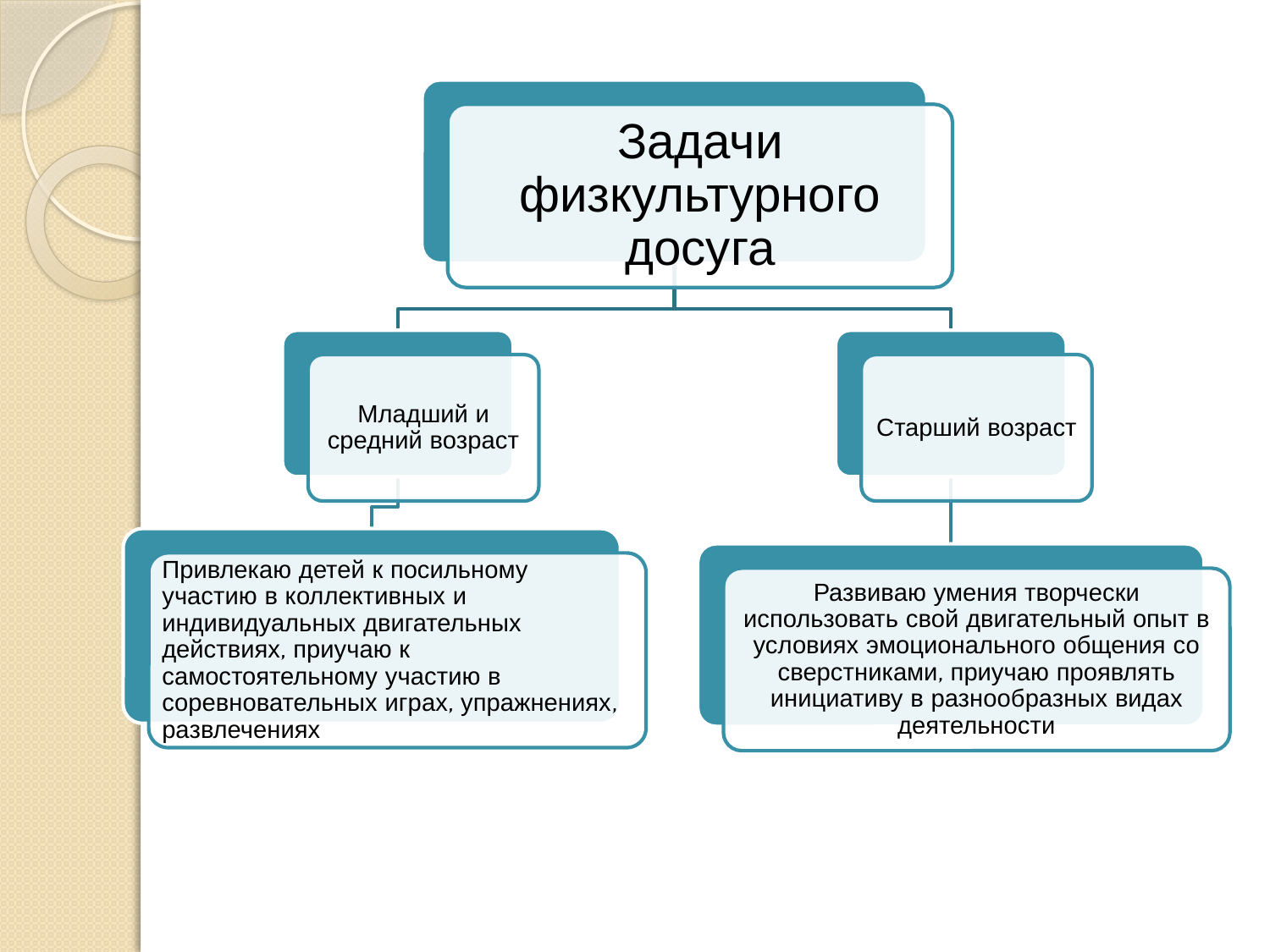

Задачи физкультурного досуга
Младший и средний возраст
Привлекаю детей к посильному  участию в коллективных и индивидуальных двигательных действиях, приучаю к самостоятельному участию в соревновательных играх, упражнениях, развлечениях
Старший возраст
Развиваю умения творчески использовать свой двигательный опыт в условиях эмоционального общения со сверстниками, приучаю проявлять инициативу в разнообразных видах деятельности